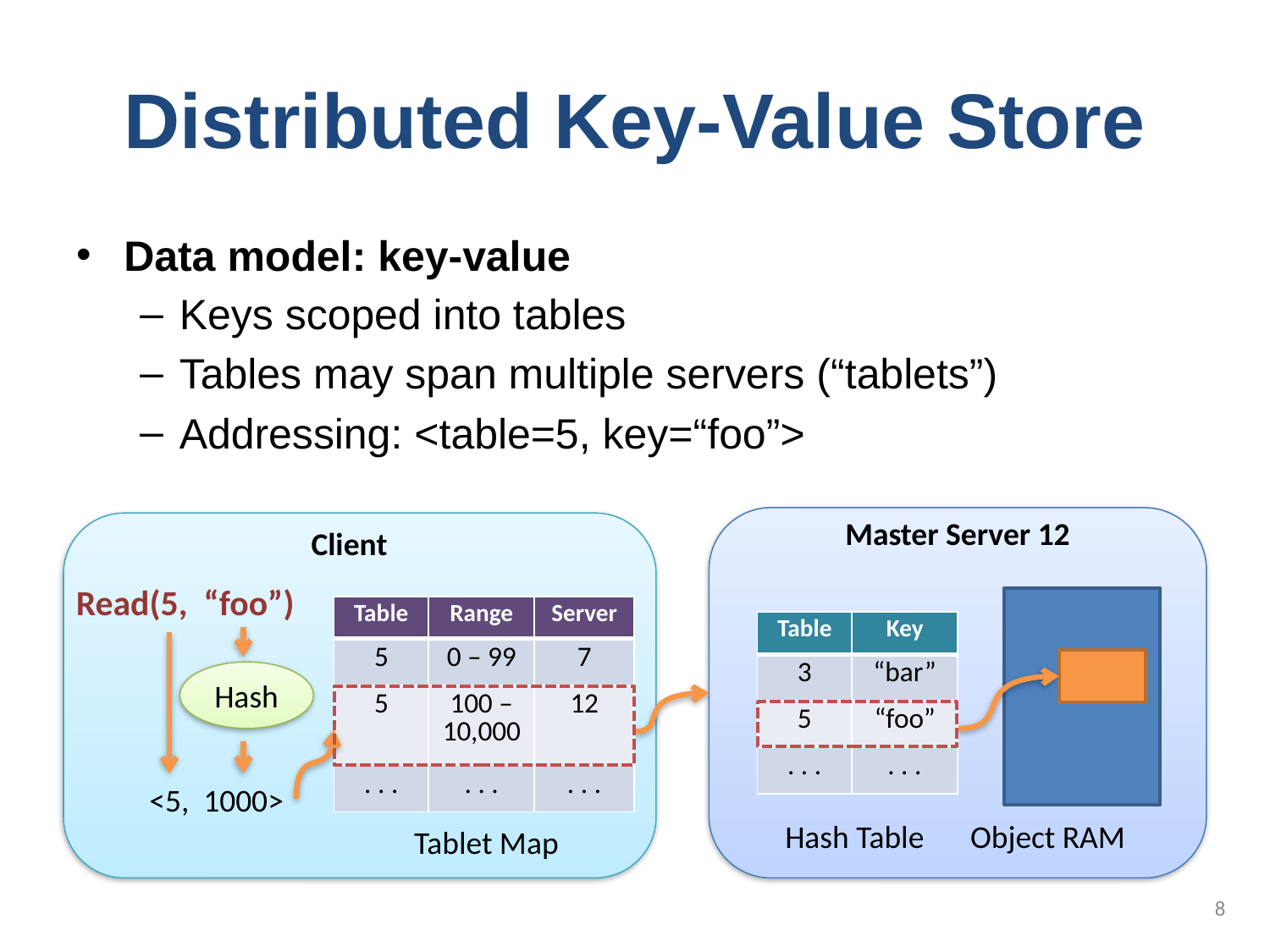

# Distributed Key-Value Store
Data model: key-value
Keys scoped into tables
Tables may span multiple servers (“tablets”)
Addressing: <table=5, key=“foo”>

Master Server 12

Client
Read(5,  “foo”)

| Table | Range | Server |
| --- | --- | --- |
| 5 | 0 – 99 | 7 |
| 5 | 100 – 10,000 | 12 |
| . . . | . . . | . . . |
| Table | Key |
| --- | --- |
| 3 | “bar” |
| 5 | “foo” |
| . . . | . . . |

Hash

<5,  1000>
Hash Table
Object RAM
Tablet Map
8